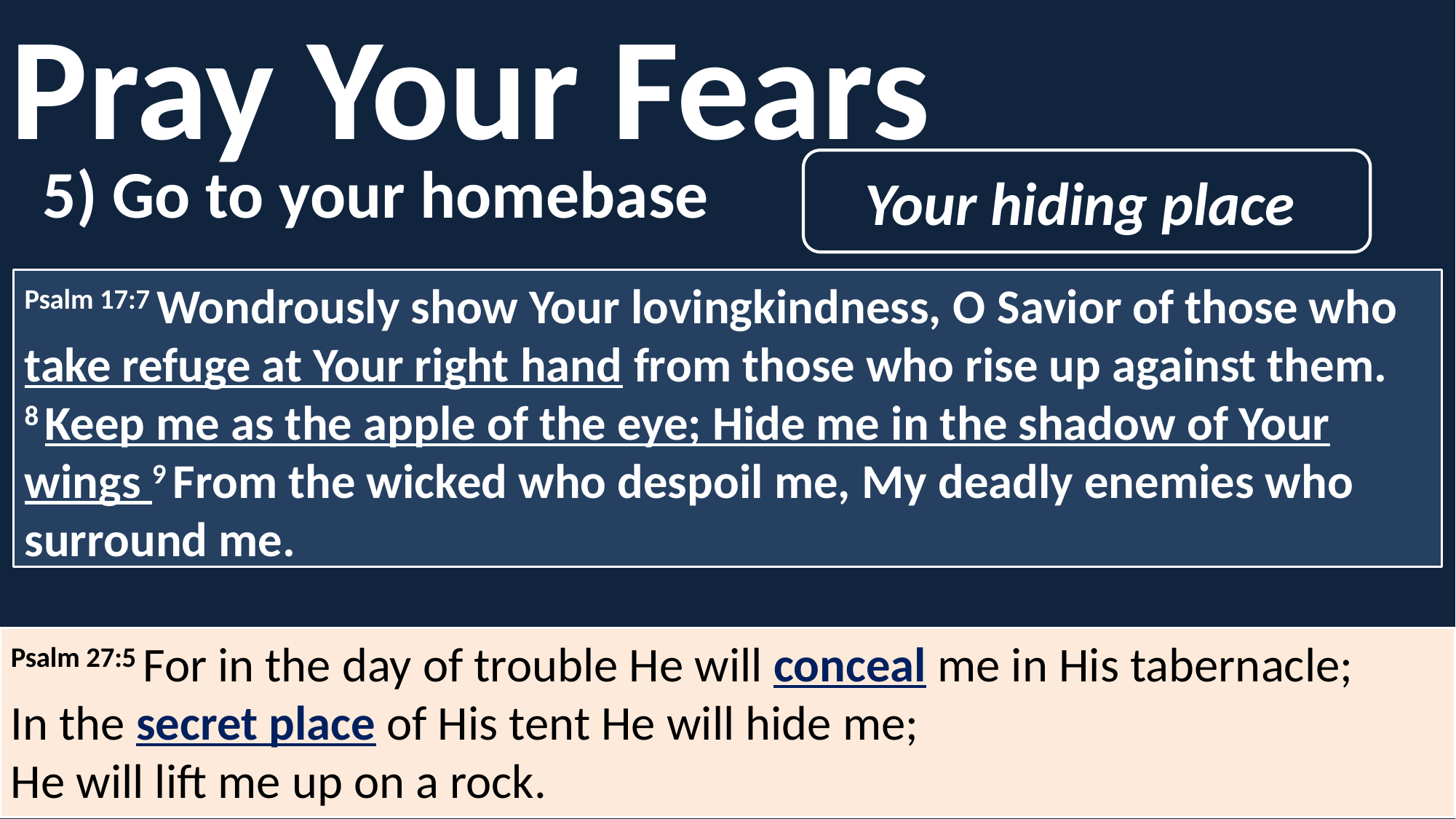

Pray Your Fears
5) Go to your homebase
Your hiding place
Psalm 17:7 Wondrously show Your lovingkindness, O Savior of those who take refuge at Your right hand from those who rise up against them.
8 Keep me as the apple of the eye; Hide me in the shadow of Your wings 9 From the wicked who despoil me, My deadly enemies who surround me.

Psalm 27:5 For in the day of trouble He will conceal me in His tabernacle;
In the secret place of His tent He will hide me;
He will lift me up on a rock.